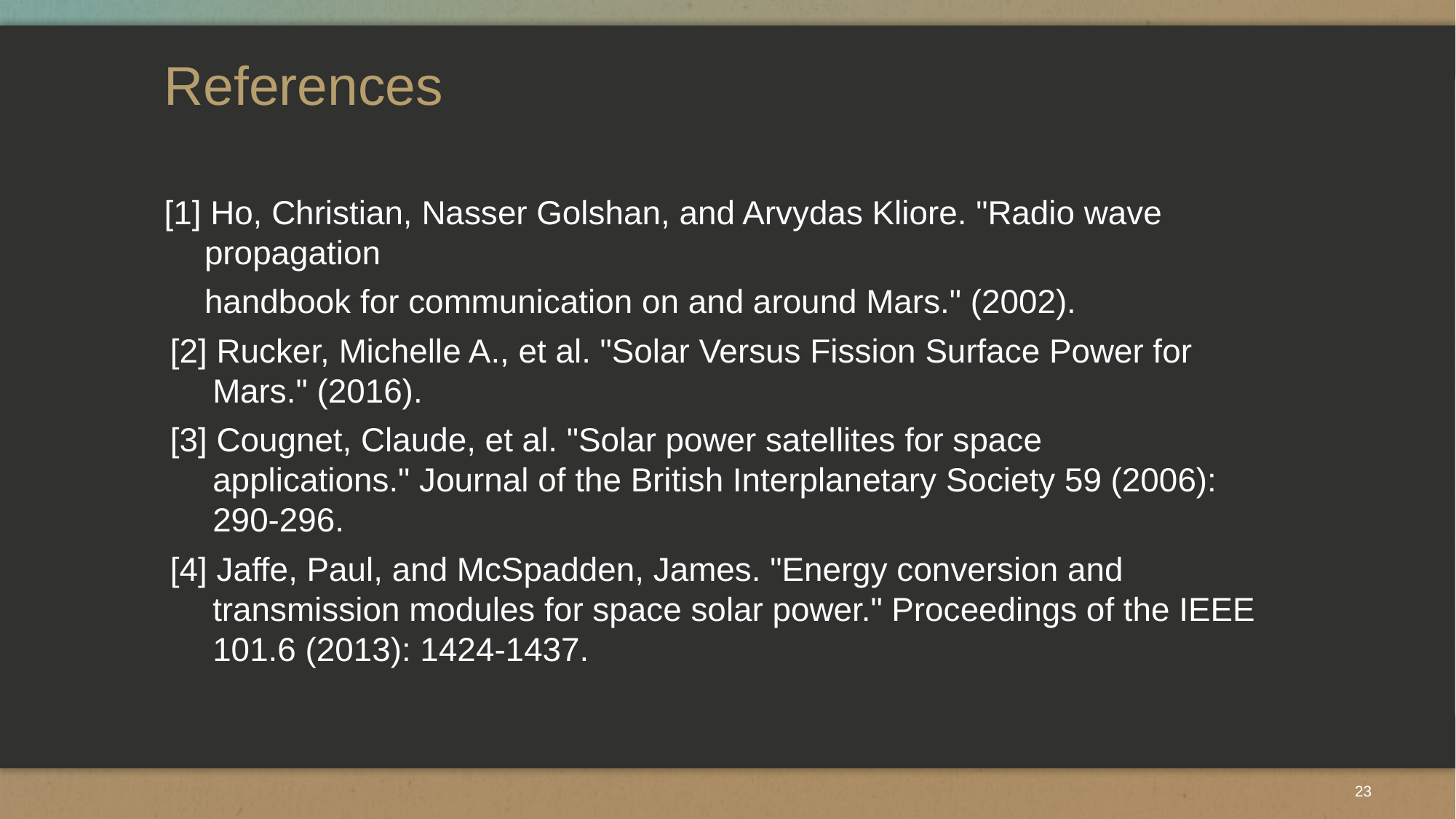

# References
[1] Ho, Christian, Nasser Golshan, and Arvydas Kliore. "Radio wave propagation
handbook for communication on and around Mars." (2002).
[2] Rucker, Michelle A., et al. "Solar Versus Fission Surface Power for Mars." (2016).
[3] Cougnet, Claude, et al. "Solar power satellites for space applications." Journal of the British Interplanetary Society 59 (2006): 290-296.
[4] Jaffe, Paul, and McSpadden, James. "Energy conversion and transmission modules for space solar power." Proceedings of the IEEE 101.6 (2013): 1424-1437.

23